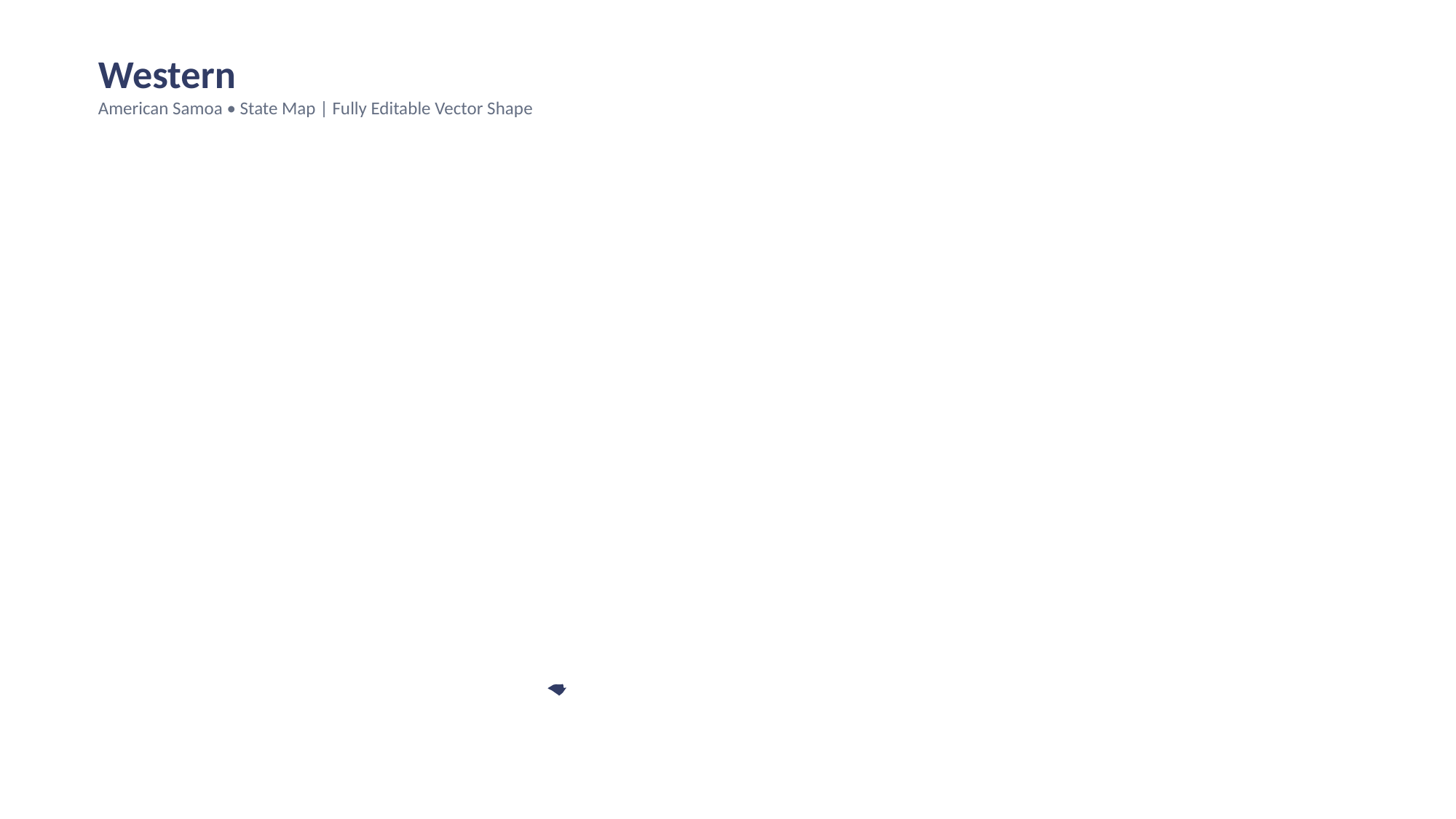

Western
American Samoa • State Map | Fully Editable Vector Shape